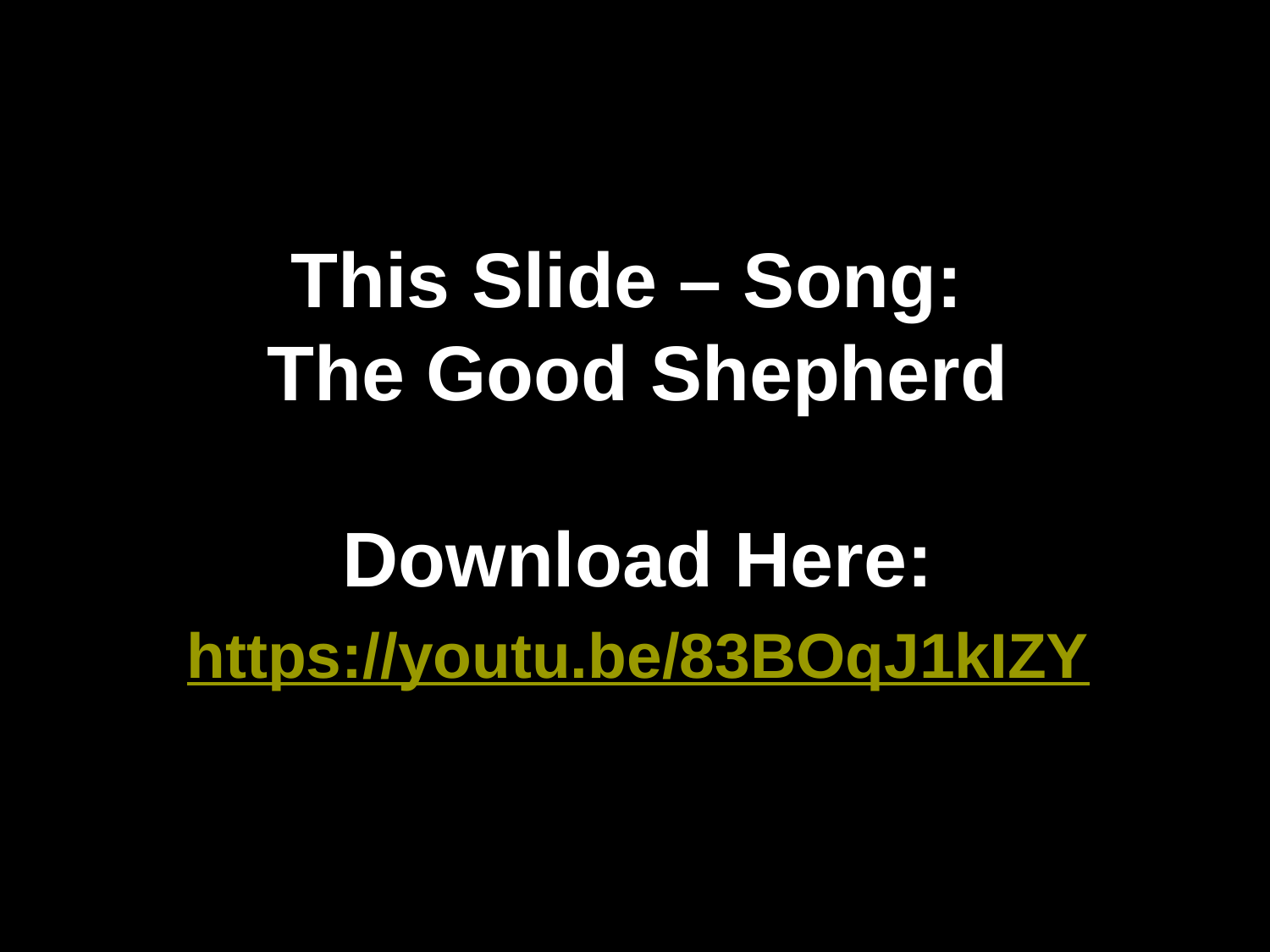

This Slide – Song:
The Good Shepherd
Download Here:
https://youtu.be/83BOqJ1kIZY